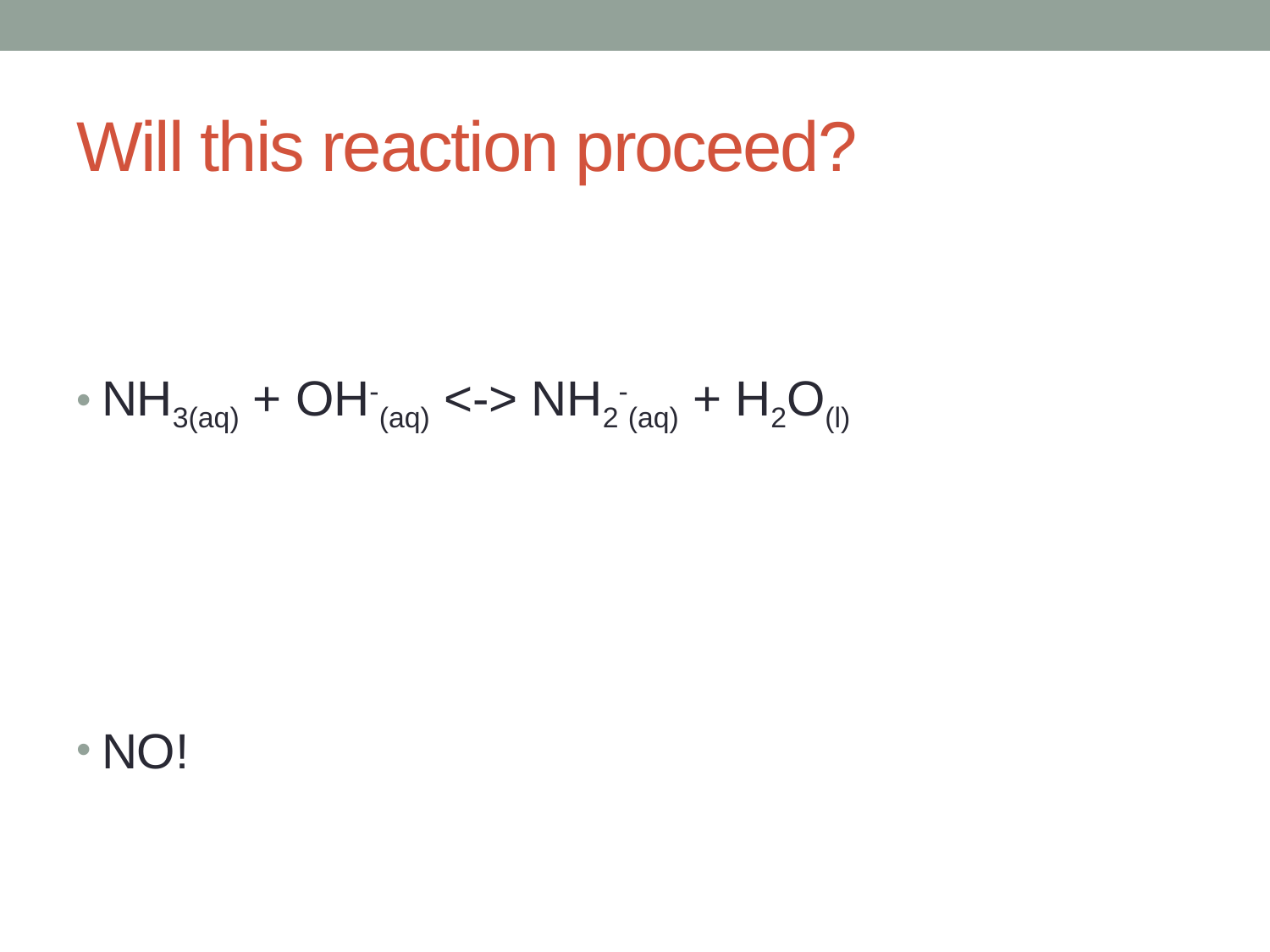

# Will this reaction proceed?

NH3(aq) + OH-(aq) <-> NH2-(aq) + H2O(l)

NO!